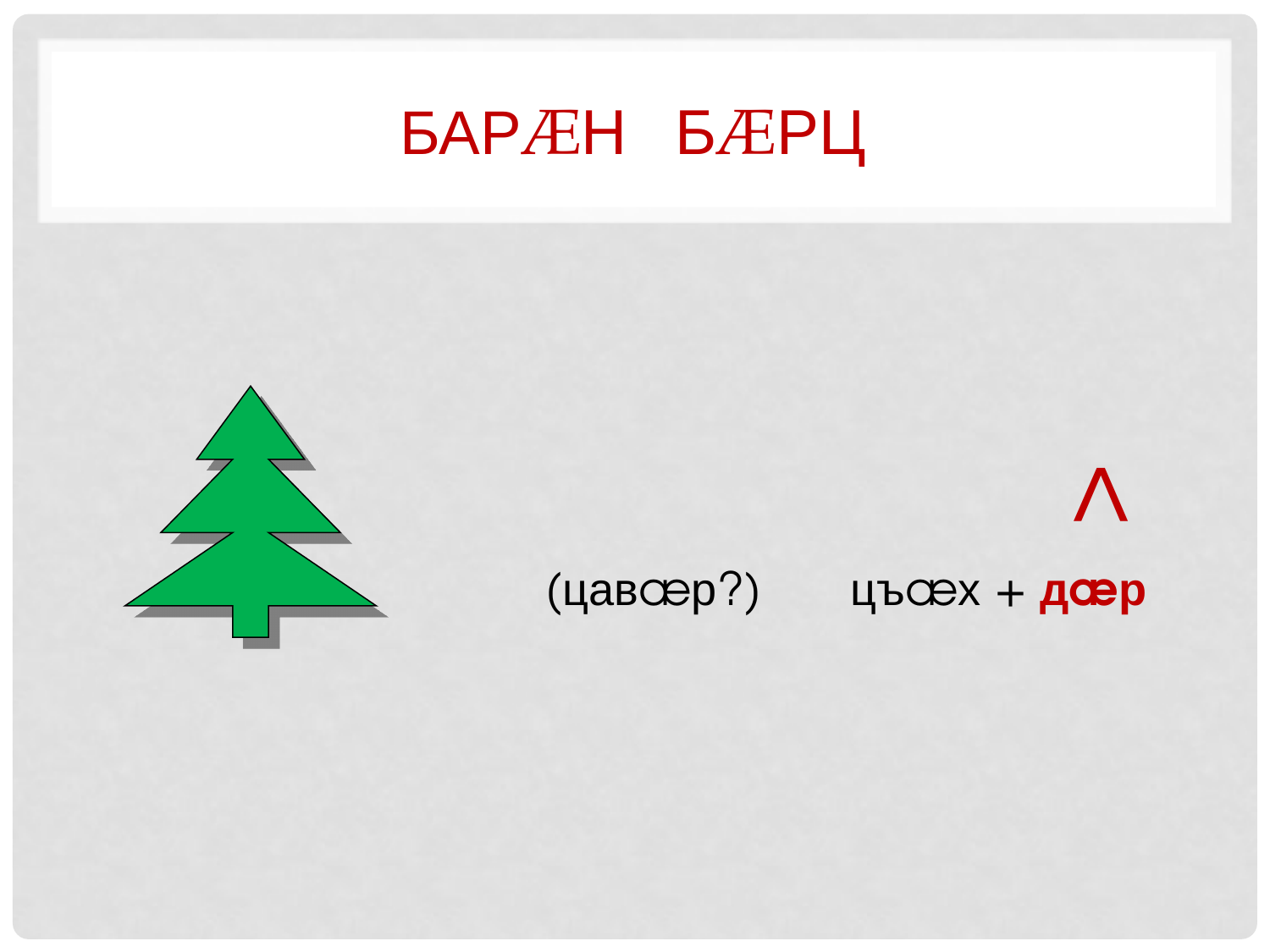

# Барæн   бæрц

                                                ^ (цавæр?)       цъæх + дæр